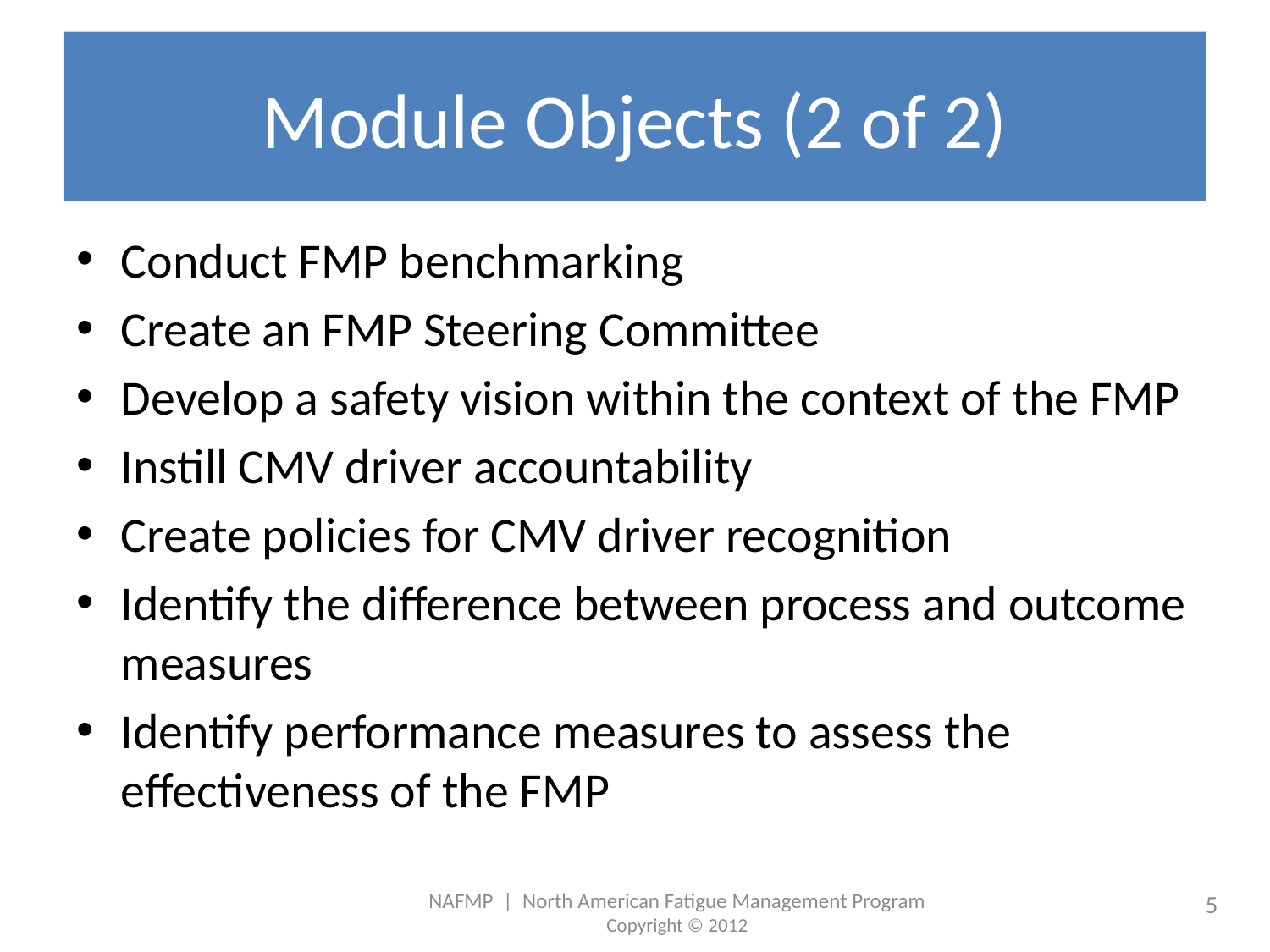

# Module Objects (2 of 2)
Conduct FMP benchmarking
Create an FMP Steering Committee
Develop a safety vision within the context of the FMP
Instill CMV driver accountability
Create policies for CMV driver recognition
Identify the difference between process and outcome measures
Identify performance measures to assess the effectiveness of the FMP